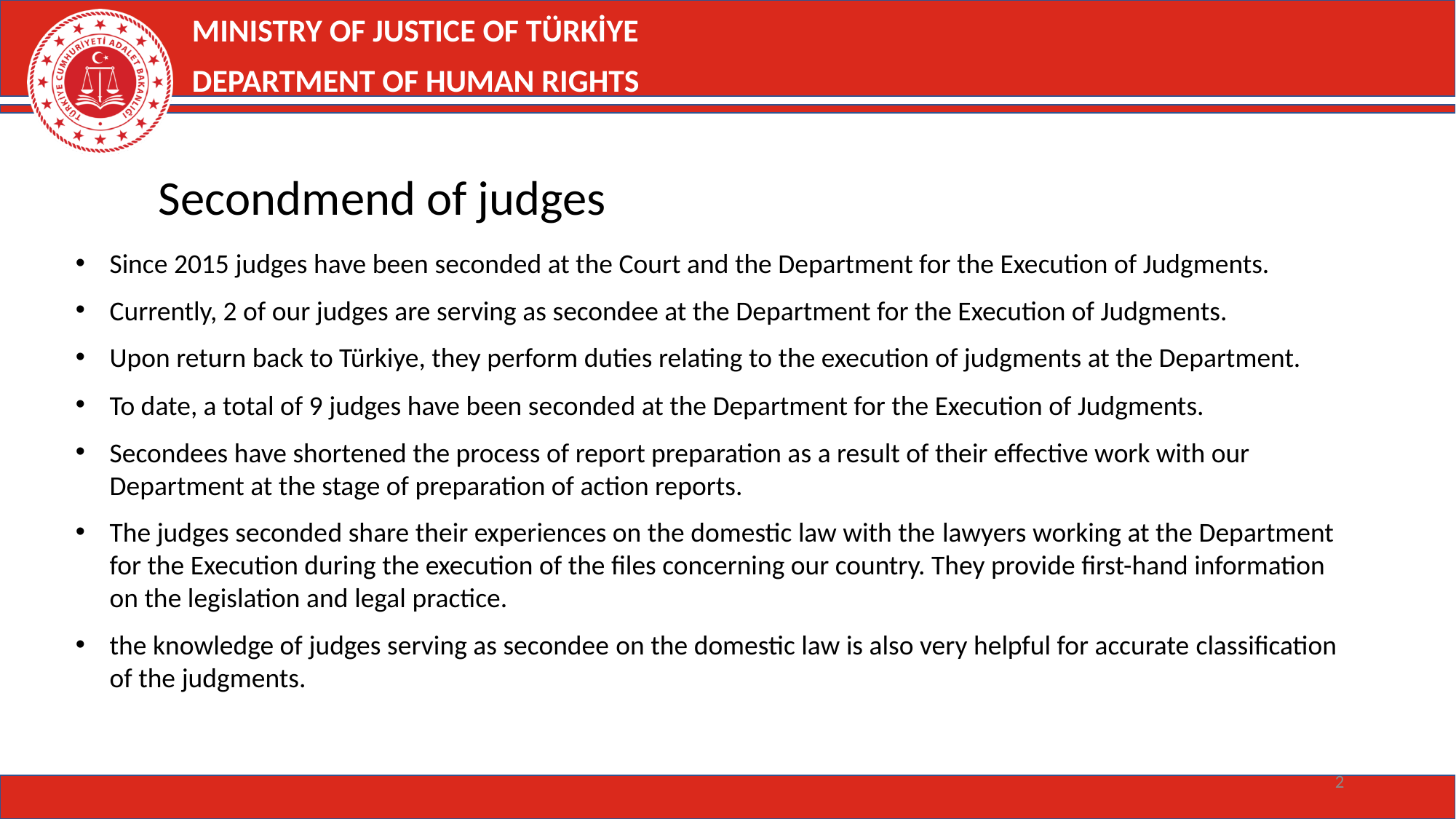

MINISTRY OF JUSTICE OF TÜRKİYE
DEPARTMENT OF HUMAN RIGHTS
	Secondmend of judges
Since 2015 judges have been seconded at the Court and the Department for the Execution of Judgments.

Currently, 2 of our judges are serving as secondee at the Department for the Execution of Judgments.

Upon return back to Türkiye, they perform duties relating to the execution of judgments at the Department.

To date, a total of 9 judges have been seconded at the Department for the Execution of Judgments.

Secondees have shortened the process of report preparation as a result of their effective work with our Department at the stage of preparation of action reports.

The judges seconded share their experiences on the domestic law with the lawyers working at the Department for the Execution during the execution of the files concerning our country. They provide first-hand information on the legislation and legal practice.

the knowledge of judges serving as secondee on the domestic law is also very helpful for accurate classification of the judgments.
2